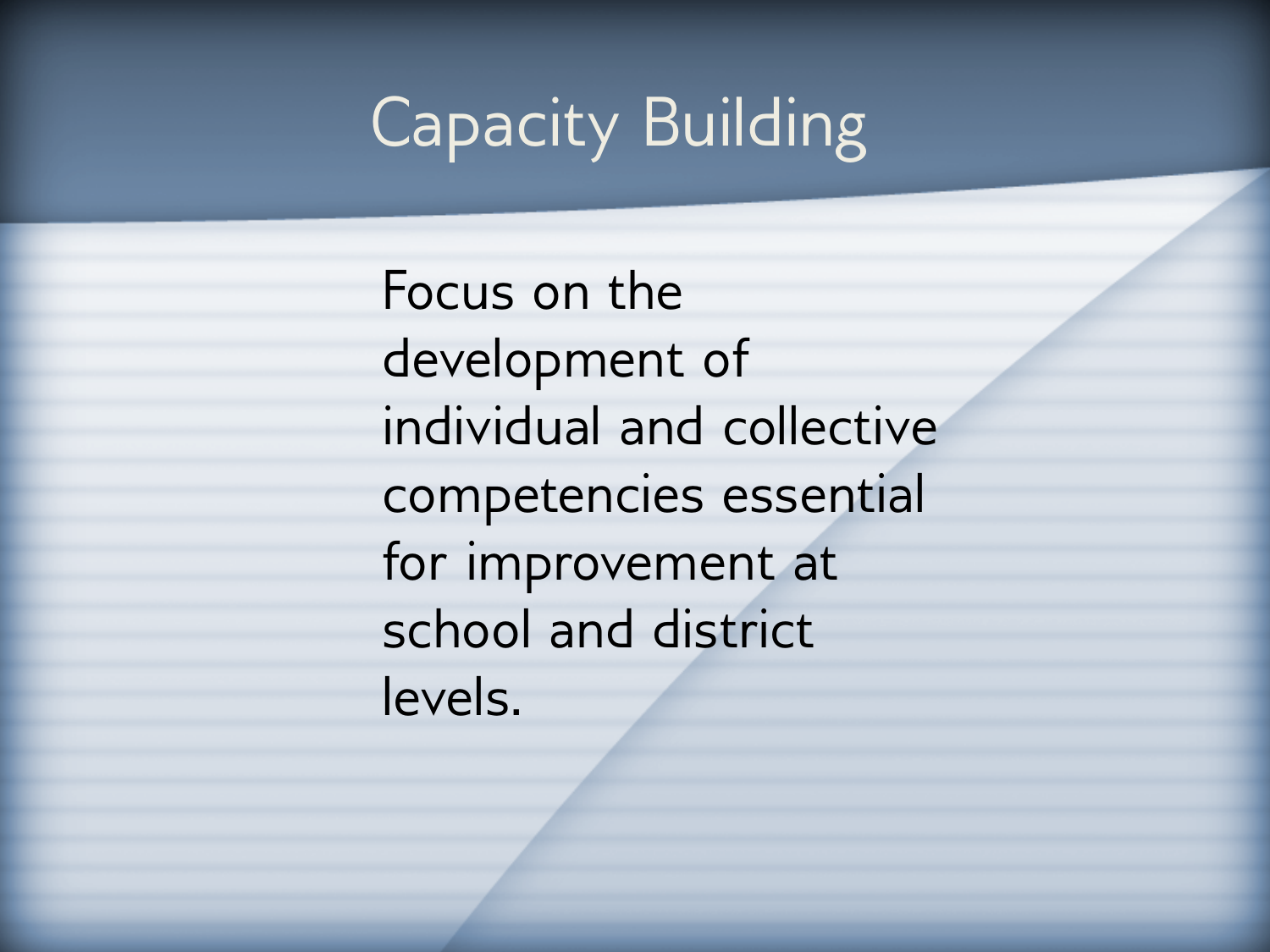

# Capacity Building
Focus on the development of individual and collective competencies essential for improvement at school and district levels.